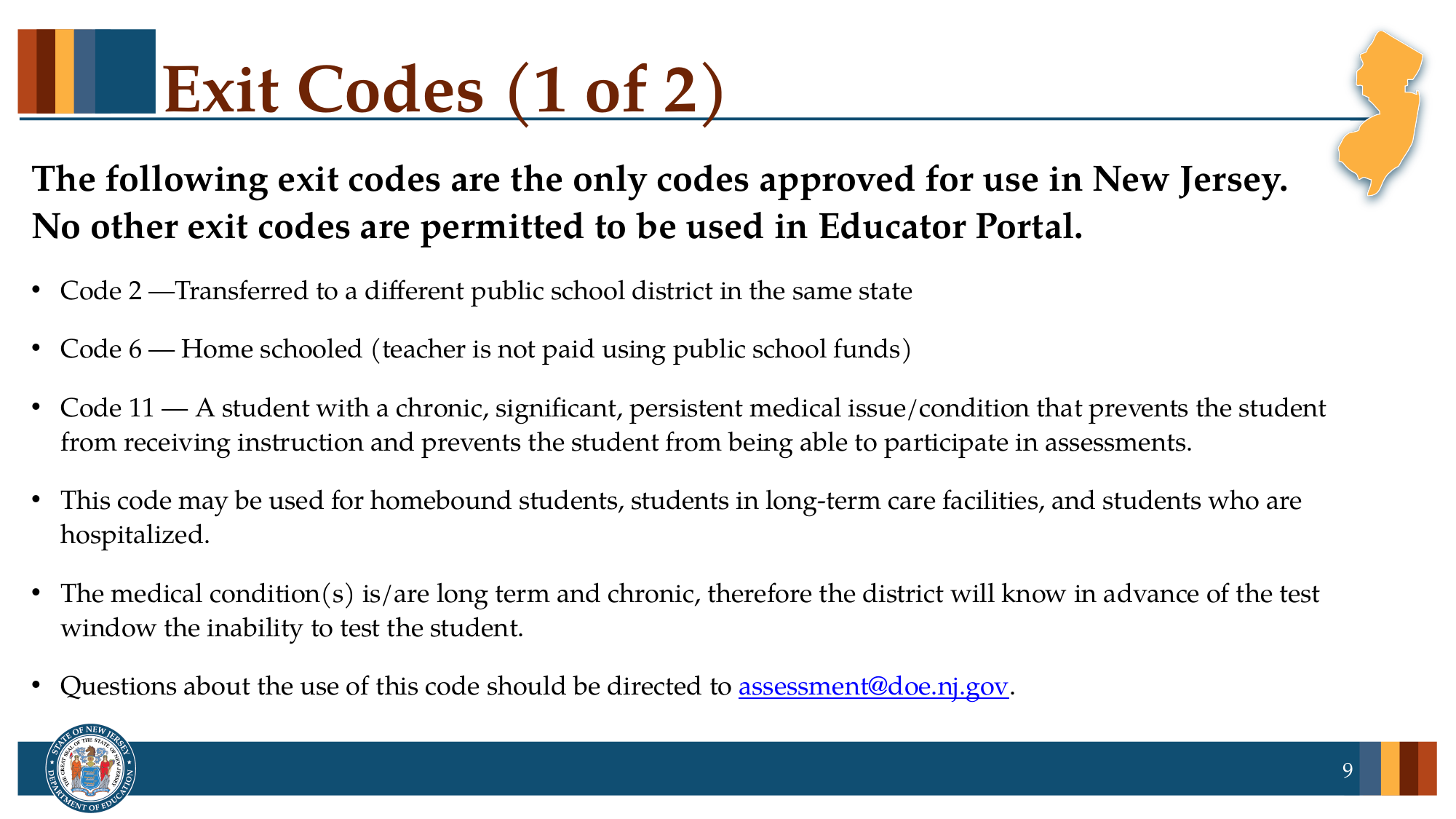

# Exit Codes (1 of 2)
The following exit codes are the only codes approved for use in New Jersey. No other exit codes are permitted to be used in Educator Portal.
Code 2 —Transferred to a different public school district in the same state
Code 6 — Home schooled (teacher is not paid using public school funds)
Code 11 — A student with a chronic, significant, persistent medical issue/condition that prevents the student from receiving instruction and prevents the student from being able to participate in assessments.
This code may be used for homebound students, students in long-term care facilities, and students who are hospitalized.
The medical condition(s) is/are long term and chronic, therefore the district will know in advance of the test window the inability to test the student.
Questions about the use of this code should be directed to assessment@doe.nj.gov.
9